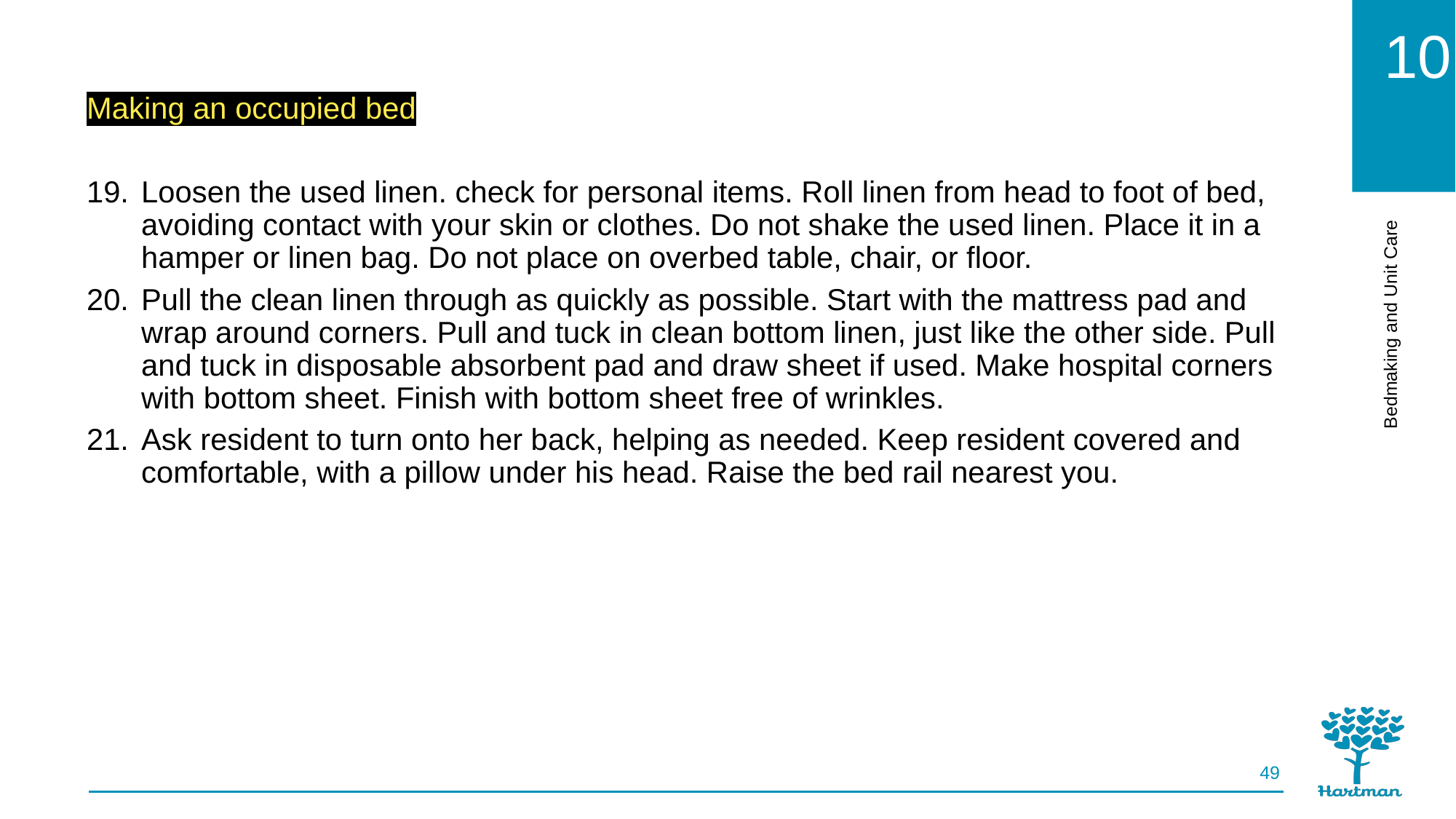

Making an occupied bed

Loosen the used linen. check for personal items. Roll linen from head to foot of bed, avoiding contact with your skin or clothes. Do not shake the used linen. Place it in a hamper or linen bag. Do not place on overbed table, chair, or floor.
Pull the clean linen through as quickly as possible. Start with the mattress pad and wrap around corners. Pull and tuck in clean bottom linen, just like the other side. Pull and tuck in disposable absorbent pad and draw sheet if used. Make hospital corners with bottom sheet. Finish with bottom sheet free of wrinkles.
Ask resident to turn onto her back, helping as needed. Keep resident covered and comfortable, with a pillow under his head. Raise the bed rail nearest you.

49